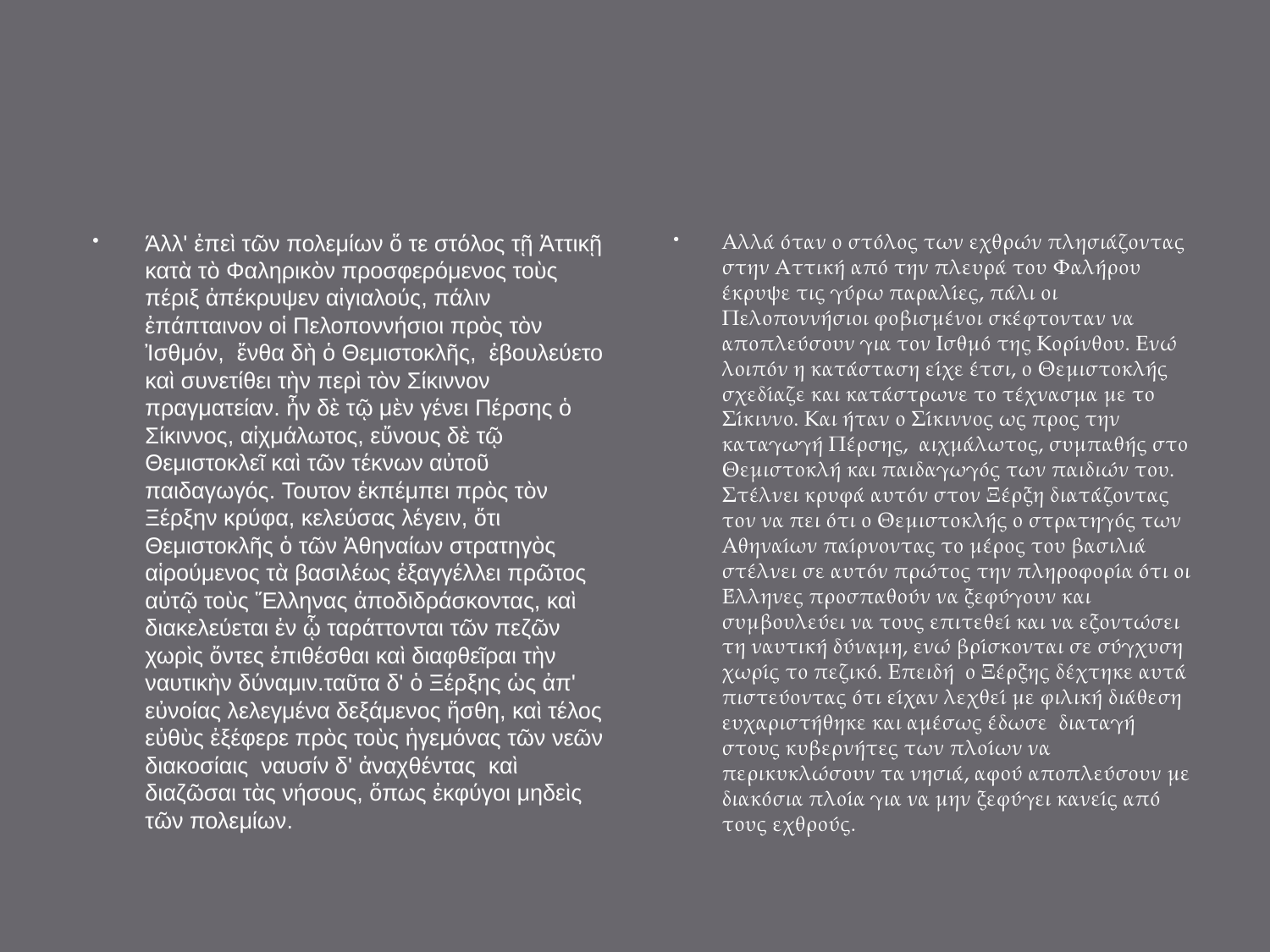

#
Άλλ' ἐπεὶ τῶν πολεμίων ὅ τε στόλος τῇ Ἀττικῇ κατὰ τὸ Φαληρικὸν προσφερόμενος τοὺς πέριξ ἀπέκρυψεν αἰγιαλούς, πάλιν ἐπάπταινον οἱ Πελοποννήσιοι πρὸς τὸν Ἰσθμόν,  ἔνθα δὴ ὁ Θεμιστοκλῆς,  ἐβουλεύετο καὶ συνετίθει τὴν περὶ τὸν Σίκιννον πραγματείαν. ἦν δὲ τῷ μὲν γένει Πέρσης ὁ Σίκιννος, αἰχμάλωτος, εὔνους δὲ τῷ Θεμιστοκλεῖ καὶ τῶν τέκνων αὐτοῦ παιδαγωγός. Τουτον ἐκπέμπει πρὸς τὸν Ξέρξην κρύφα, κελεύσας λέγειν, ὅτι Θεμιστοκλῆς ὁ τῶν Ἀθηναίων στρατηγὸς αἱρούμενος τὰ βασιλέως ἐξαγγέλλει πρῶτος αὐτῷ τοὺς Ἕλληνας ἀποδιδράσκοντας, καὶ διακελεύεται ἐν ᾧ ταράττονται τῶν πεζῶν χωρὶς ὄντες ἐπιθέσθαι καὶ διαφθεῖραι τὴν ναυτικὴν δύναμιν.ταῦτα δ' ὁ Ξέρξης ὡς ἀπ' εὐνοίας λελεγμένα δεξάμενος ἥσθη, καὶ τέλος εὐθὺς ἐξέφερε πρὸς τοὺς ἡγεμόνας τῶν νεῶν διακοσίαις  ναυσίν δ' ἀναχθέντας  καὶ διαζῶσαι τὰς νήσους, ὅπως ἐκφύγοι μηδεὶς τῶν πολεμίων.
Αλλά όταν ο στόλος των εχθρών πλησιάζοντας στην Αττική από την πλευρά του Φαλήρου έκρυψε τις γύρω παραλίες, πάλι οι Πελοποννήσιοι φοβισμένοι σκέφτονταν να αποπλεύσουν για τον Ισθμό της Κορίνθου. Ενώ λοιπόν η κατάσταση είχε έτσι, ο Θεμιστοκλής σχεδίαζε και κατάστρωνε το τέχνασμα με το Σίκιννο. Και ήταν ο Σίκιννος ως προς την καταγωγή Πέρσης,  αιχμάλωτος, συμπαθής στο Θεμιστοκλή και παιδαγωγός των παιδιών του. Στέλνει κρυφά αυτόν στον Ξέρξη διατάζοντας τον να πει ότι ο Θεμιστοκλής ο στρατηγός των Αθηναίων παίρνοντας το μέρος του βασιλιά στέλνει σε αυτόν πρώτος την πληροφορία ότι οι Έλληνες προσπαθούν να ξεφύγουν και συμβουλεύει να τους επιτεθεί και να εξοντώσει τη ναυτική δύναμη, ενώ βρίσκονται σε σύγχυση χωρίς το πεζικό. Επειδή  ο Ξέρξης δέχτηκε αυτά πιστεύοντας ότι είχαν λεχθεί με φιλική διάθεση ευχαριστήθηκε και αμέσως έδωσε  διαταγή στους κυβερνήτες των πλοίων να περικυκλώσουν τα νησιά, αφού αποπλεύσουν με διακόσια πλοία για να μην ξεφύγει κανείς από τους εχθρούς.